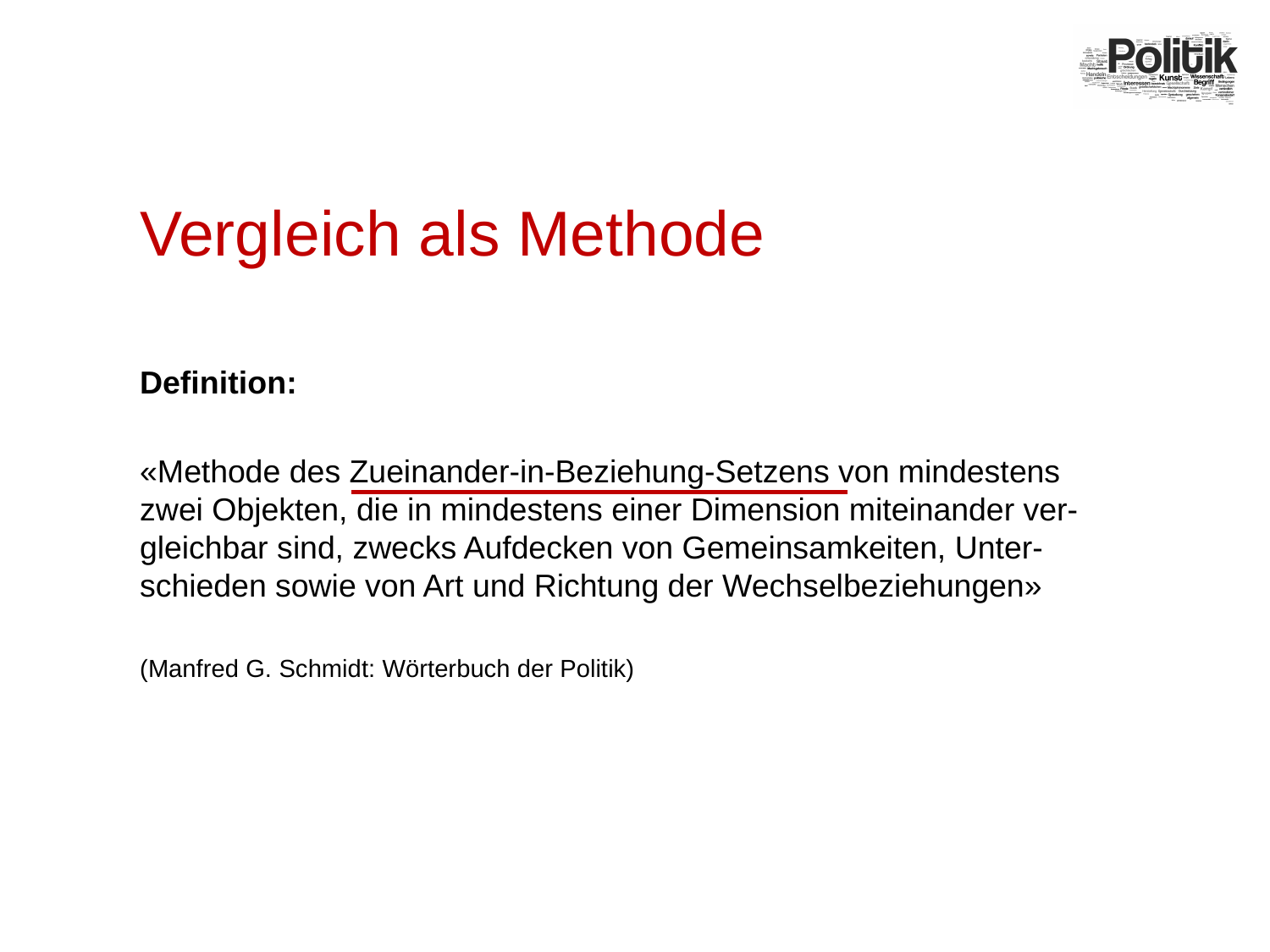

# Vergleich als Methode
Definition:

«Methode des Zueinander-in-Beziehung-Setzens von mindestens zwei Objekten, die in mindestens einer Dimension miteinander ver-gleichbar sind, zwecks Aufdecken von Gemeinsamkeiten, Unter-schieden sowie von Art und Richtung der Wechselbeziehungen»

(Manfred G. Schmidt: Wörterbuch der Politik)